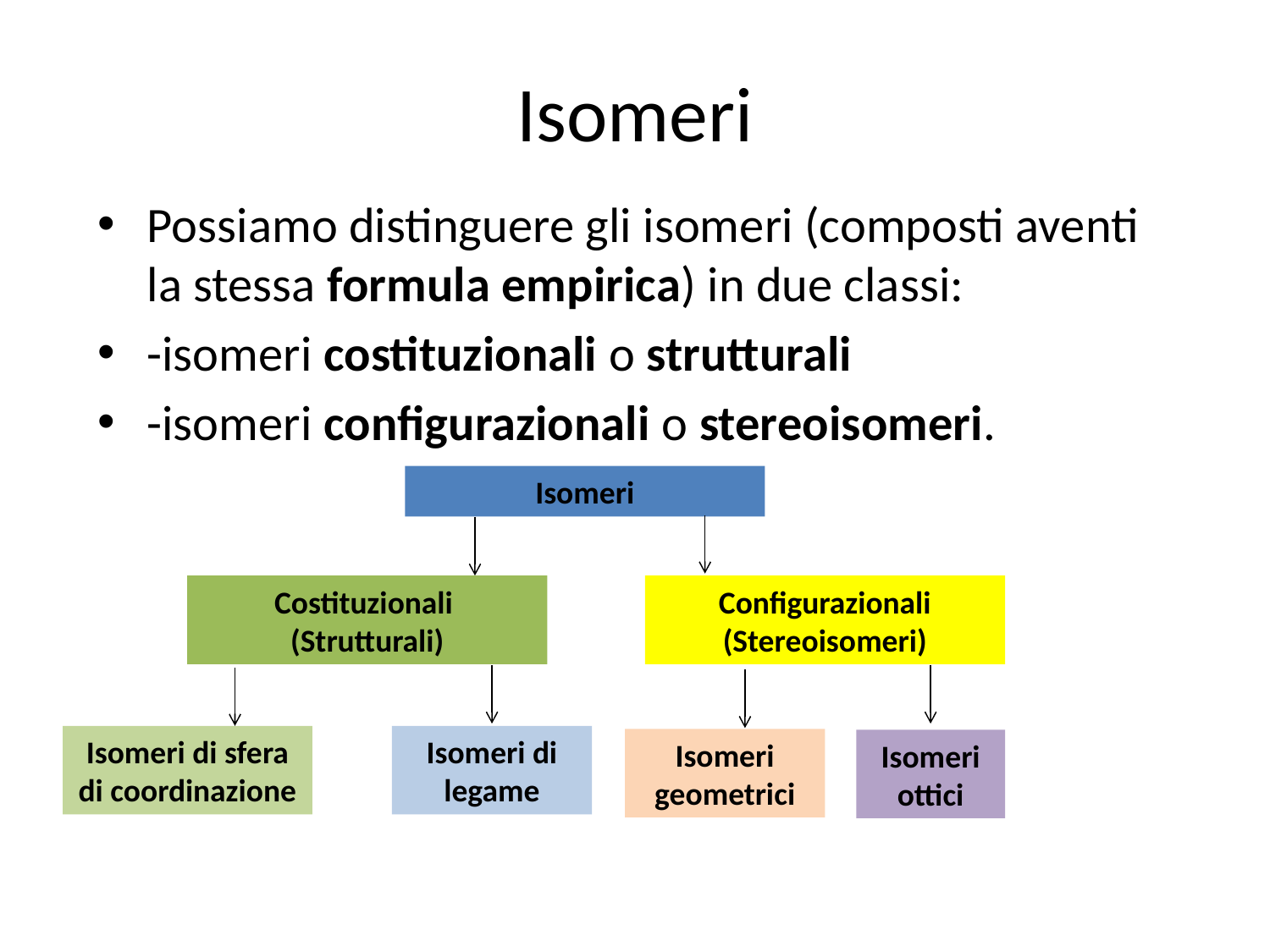

# Isomeri
Possiamo distinguere gli isomeri (composti aventi la stessa formula empirica) in due classi:
-isomeri costituzionali o strutturali
-isomeri configurazionali o stereoisomeri.

Isomeri
Costituzionali
(Strutturali)
Configurazionali
(Stereoisomeri)
Isomeri di legame
Isomeri di sfera di coordinazione
Isomeri geometrici
Isomeri ottici